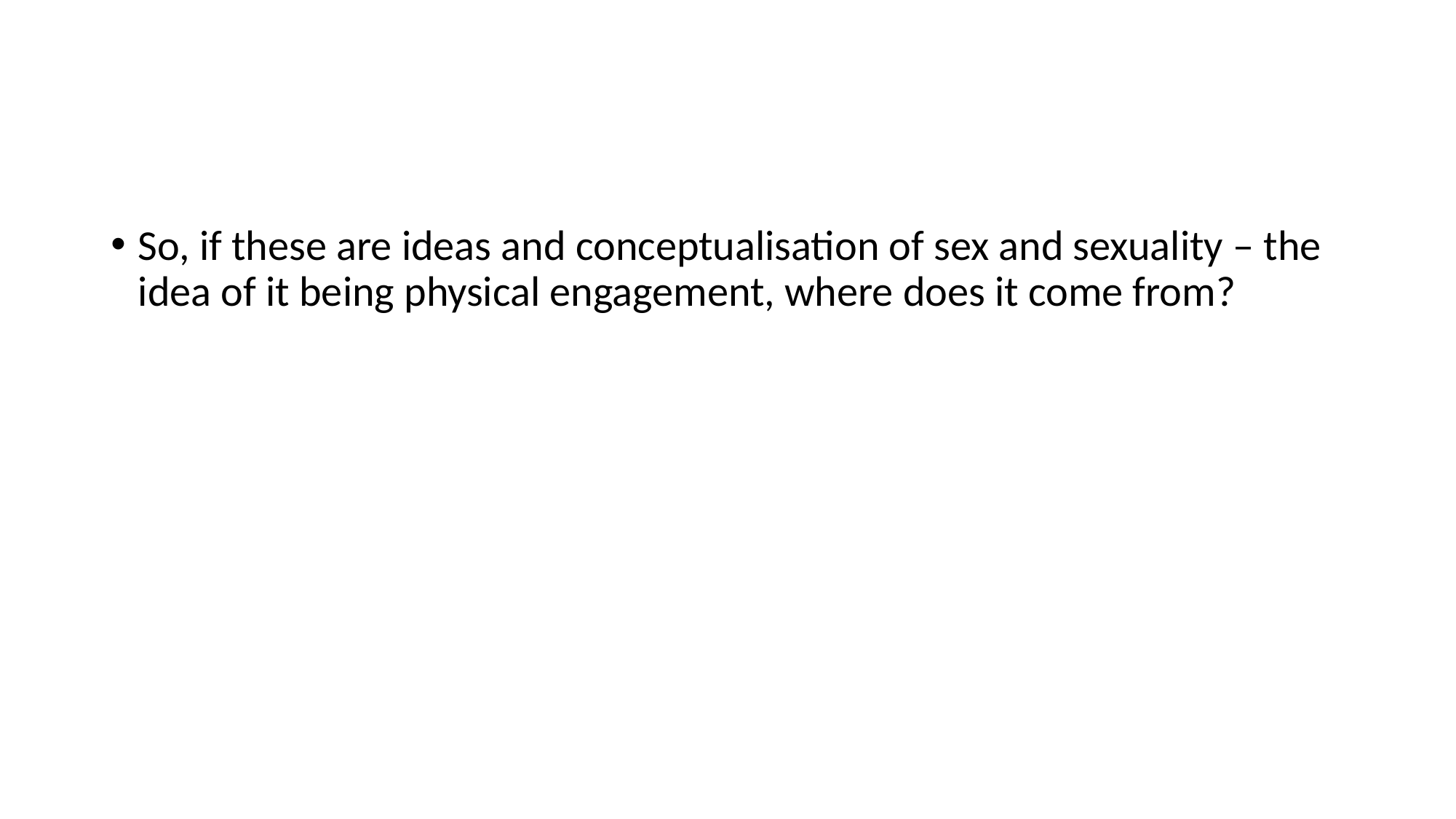

So, if these are ideas and conceptualisation of sex and sexuality – the idea of it being physical engagement, where does it come from?